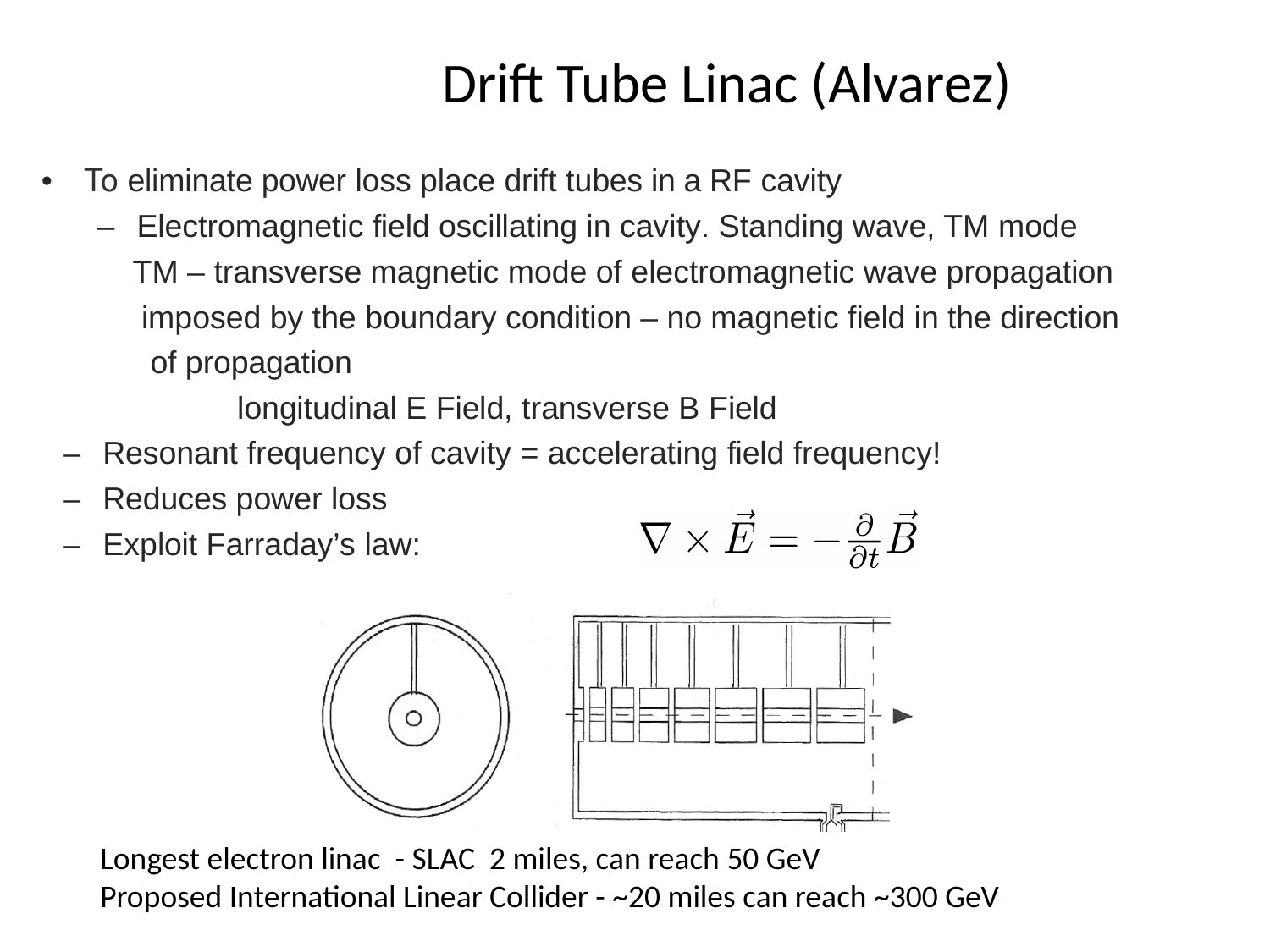

Drift Tube Linac (Alvarez)
• 	To eliminate power loss place drift tubes in a RF cavity
–   Electromagnetic field oscillating in cavity. Standing wave, TM mode
    TM – transverse magnetic mode of electromagnetic wave propagation
     imposed by the boundary condition – no magnetic field in the direction
      of propagation
	            longitudinal E Field, transverse B Field
–   Resonant frequency of cavity = accelerating field frequency!
–   Reduces power loss
–   Exploit Farraday’s law:

Longest electron linac  - SLAC  2 miles, can reach 50 GeV
Proposed International Linear Collider - ~20 miles can reach ~300 GeV